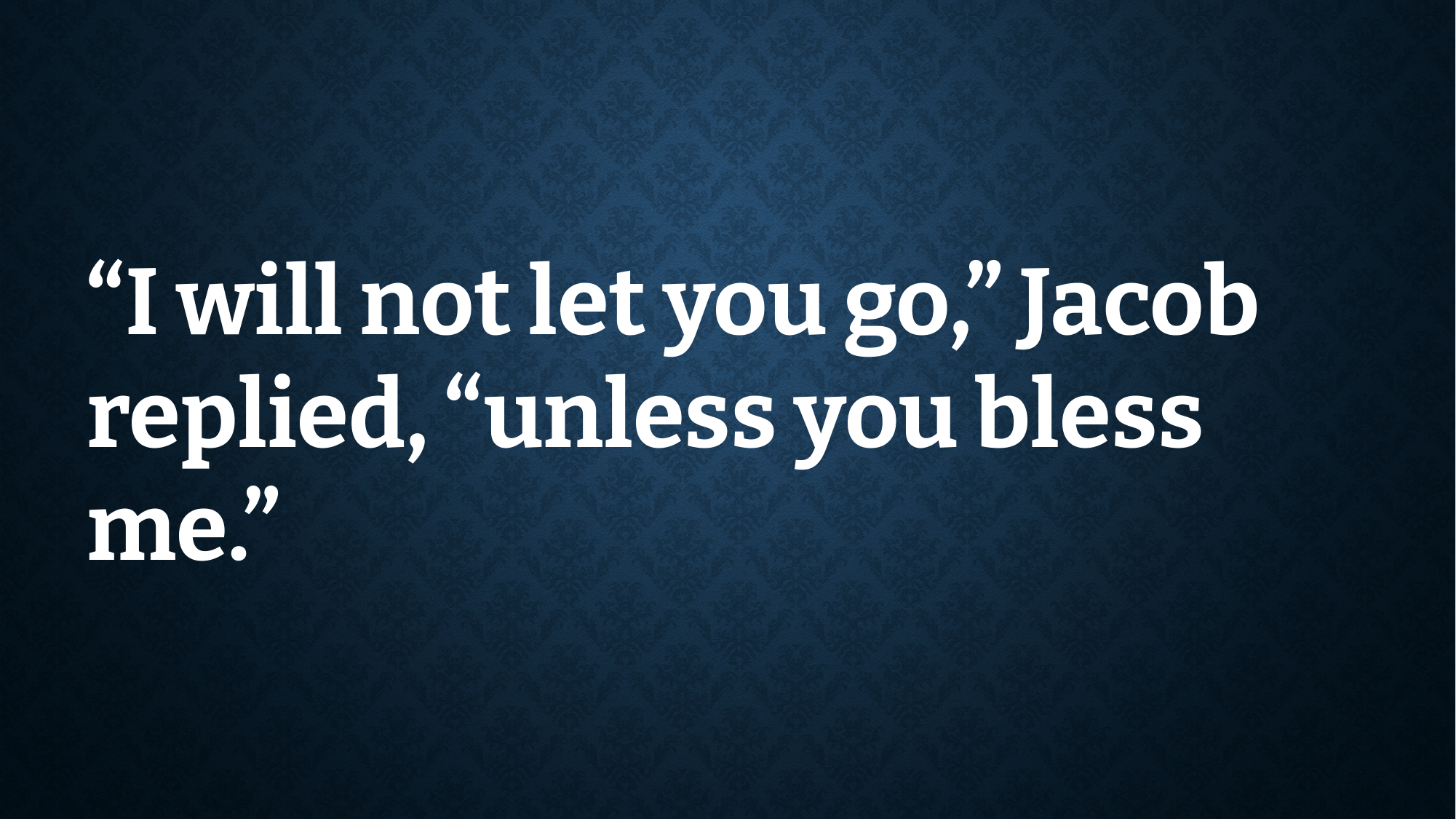

“I will not let you go,” Jacob replied, “unless you bless me.”